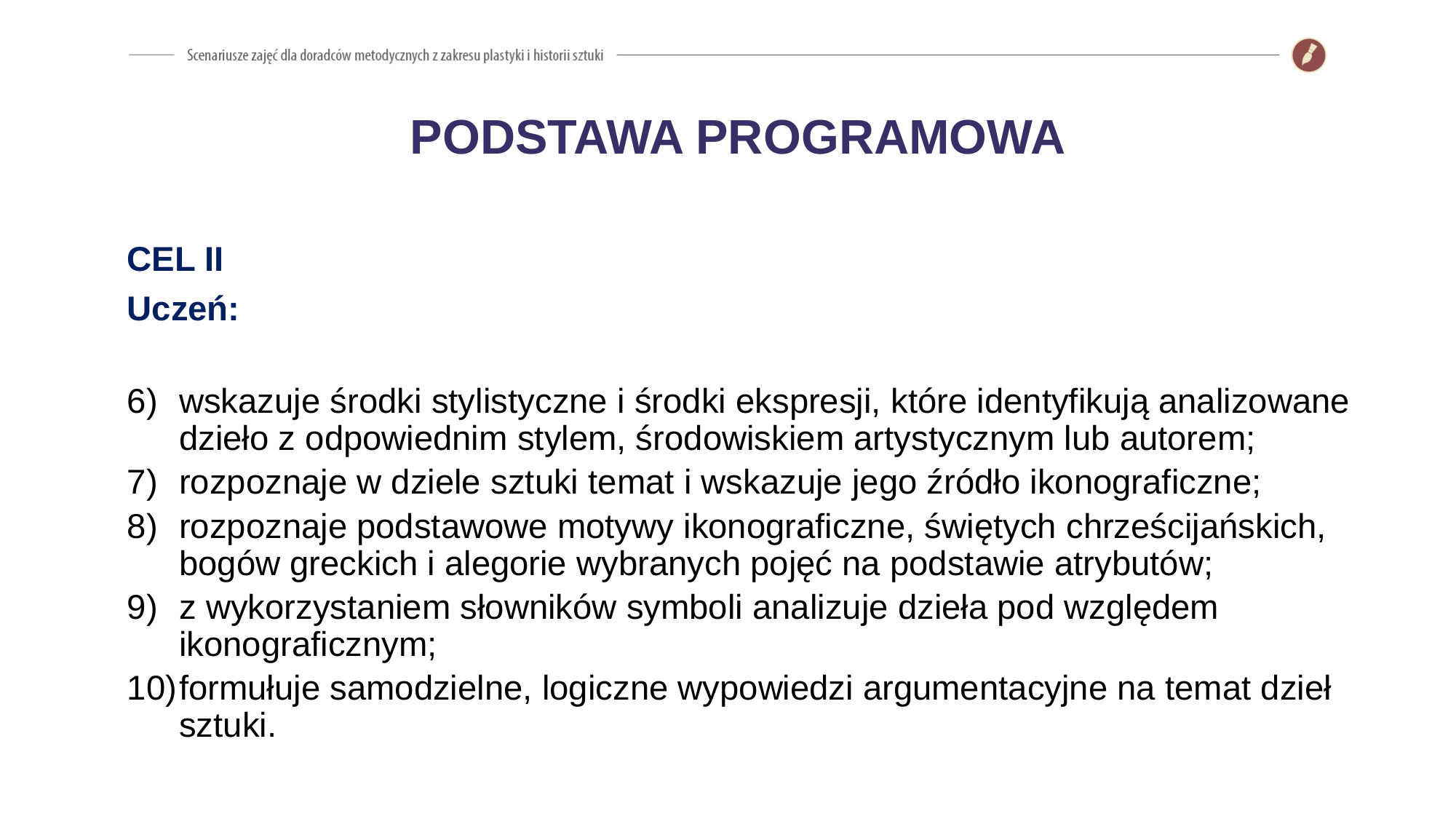

PODSTAWA PROGRAMOWA
CEL II
Uczeń:

wskazuje środki stylistyczne i środki ekspresji, które identyfikują analizowane dzieło z odpowiednim stylem, środowiskiem artystycznym lub autorem;
rozpoznaje w dziele sztuki temat i wskazuje jego źródło ikonograficzne;
rozpoznaje podstawowe motywy ikonograficzne, świętych chrześcijańskich, bogów greckich i alegorie wybranych pojęć na podstawie atrybutów;
z wykorzystaniem słowników symboli analizuje dzieła pod względem ikonograficznym;
formułuje samodzielne, logiczne wypowiedzi argumentacyjne na temat dzieł sztuki.